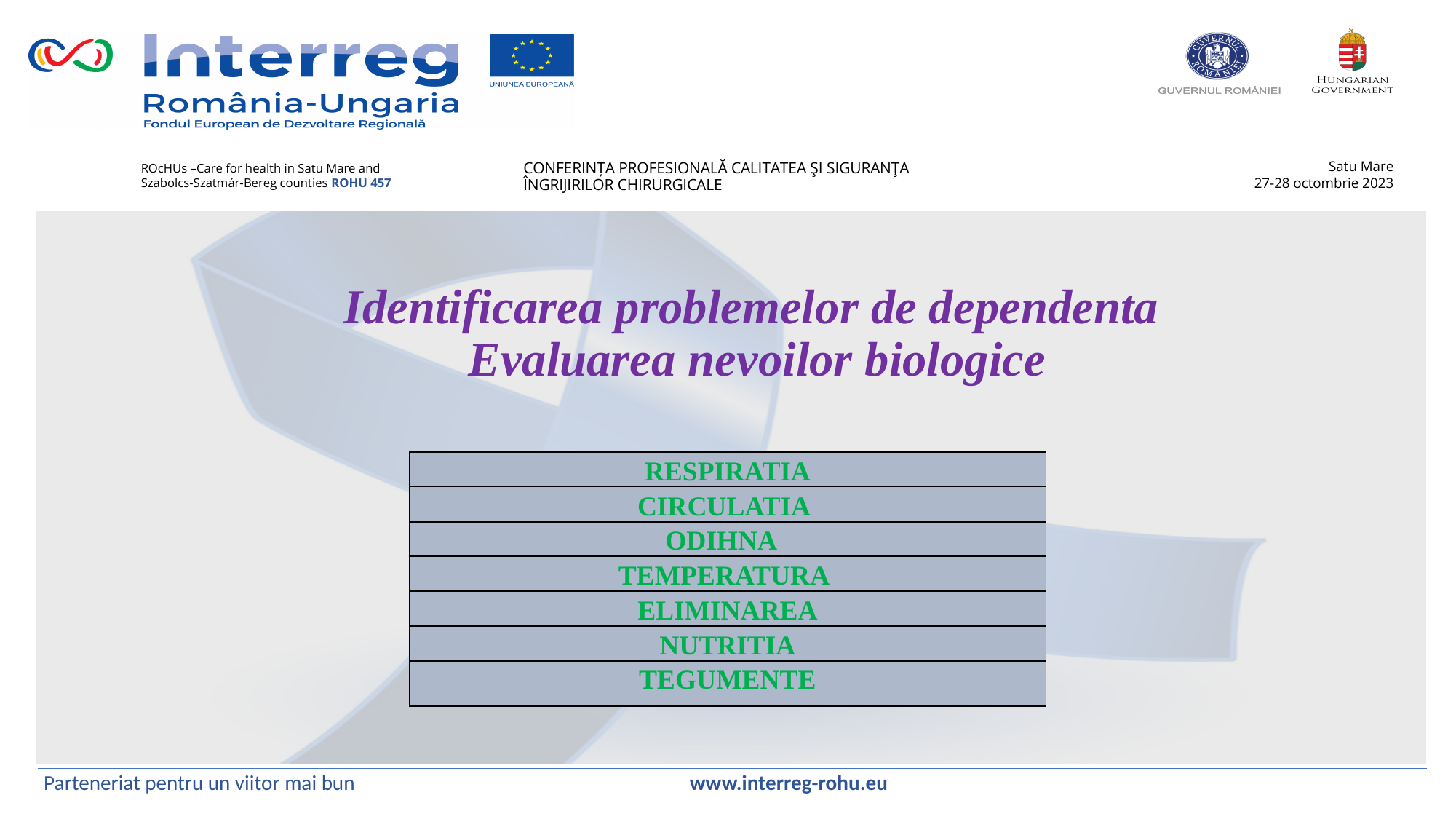

Identificarea problemelor de dependenta
Evaluarea nevoilor biologice
| RESPIRATIA |
| --- |
| CIRCULATIA |
| ODIHNA |
| TEMPERATURA |
| ELIMINAREA |
| NUTRITIA |
| TEGUMENTE |
Parteneriat pentru un viitor mai bun                                                                                www.interreg-rohu.eu